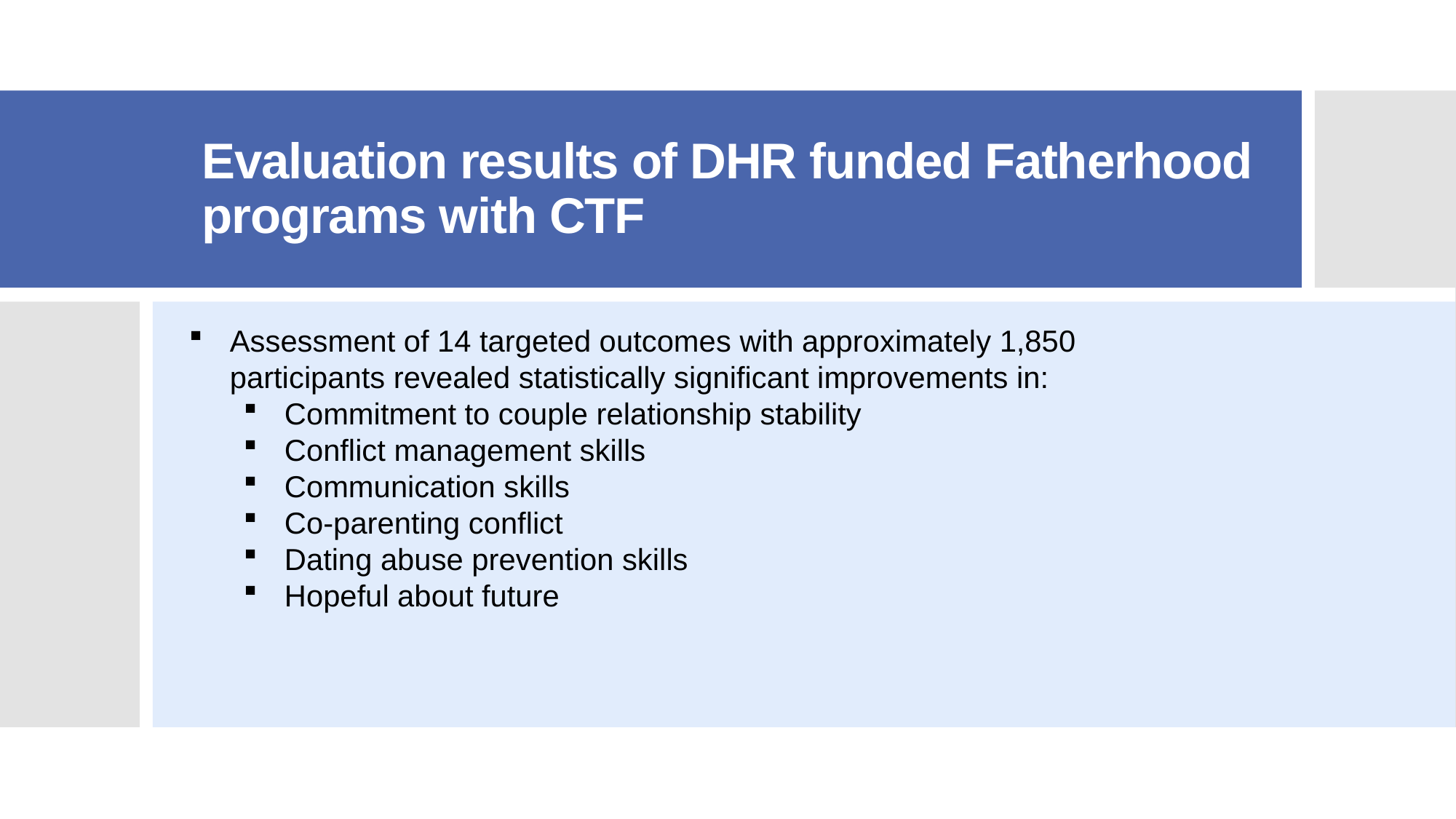

# Evaluation results of DHR funded Fatherhood programs with CTF

Assessment of 14 targeted outcomes with approximately 1,850 participants revealed statistically significant improvements in:
Commitment to couple relationship stability
Conflict management skills
Communication skills
Co-parenting conflict
Dating abuse prevention skills
Hopeful about future